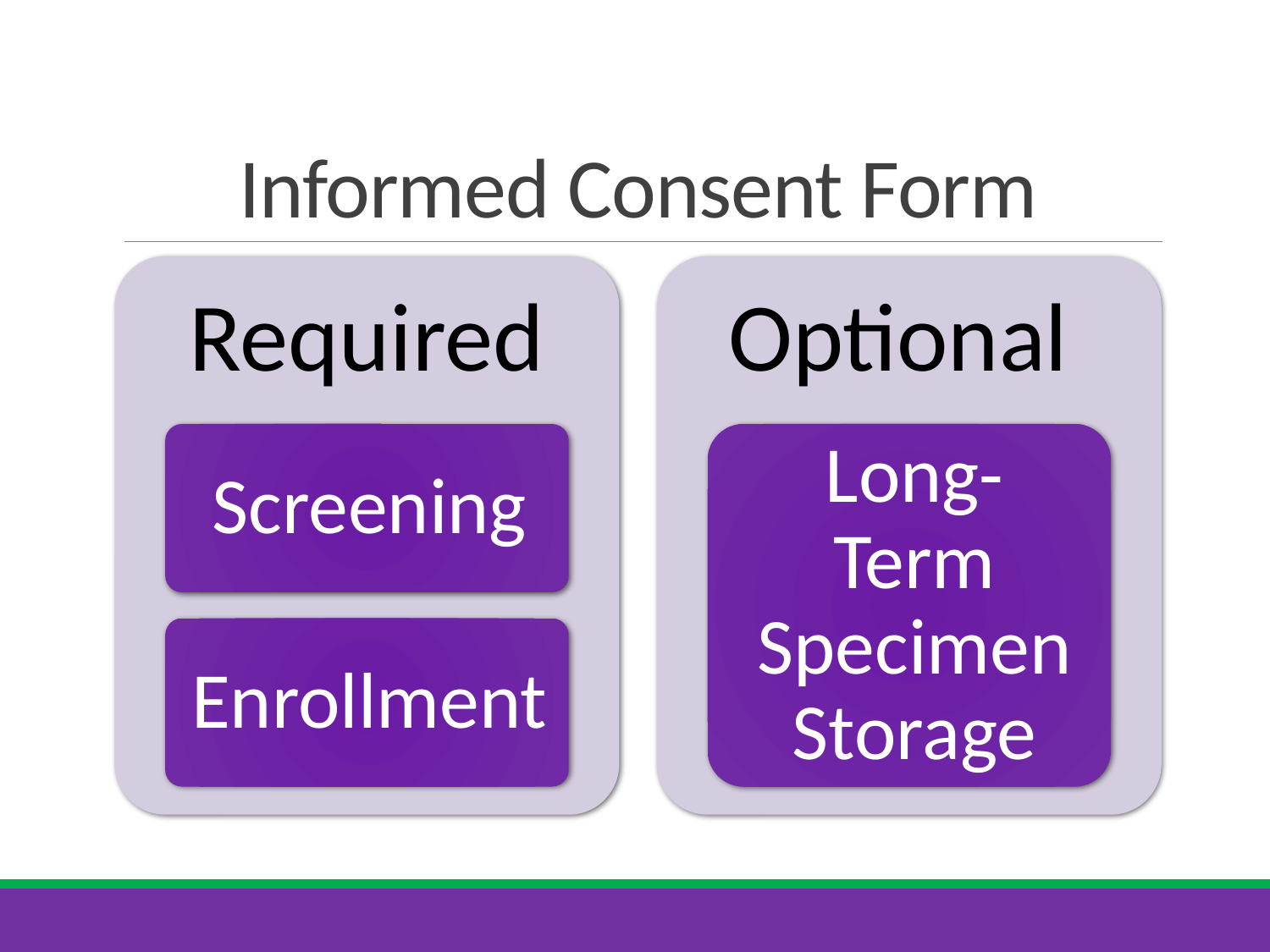

# Informed Consent Form
Required
Screening
Enrollment
Optional
Long-Term Specimen Storage